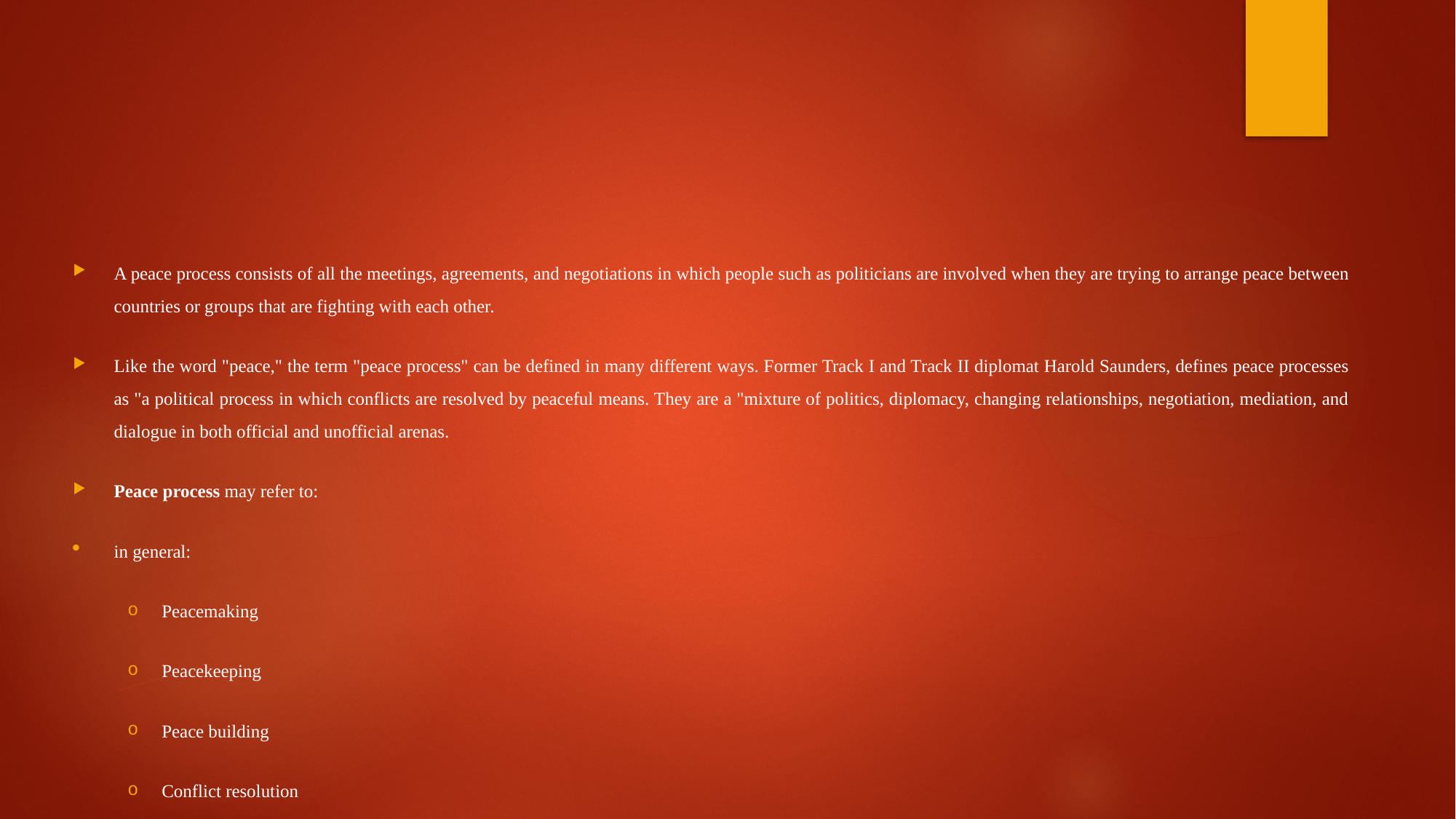

#
A peace process consists of all the meetings, agreements, and negotiations in which people such as politicians are involved when they are trying to arrange peace between countries or groups that are fighting with each other.
Like the word "peace," the term "peace process" can be defined in many different ways. Former Track I and Track II diplomat Harold Saunders, defines peace processes as "a political process in which conflicts are resolved by peaceful means. They are a "mixture of politics, diplomacy, changing relationships, negotiation, mediation, and dialogue in both official and unofficial arenas.
Peace process may refer to:
in general:
Peacemaking
Peacekeeping
Peace building
Conflict resolution
Conflict Transformation
specifically:
Israeli–Palestinian peace process, efforts since c.1991 to find a political accommodation for the Israeli–Palestinian conflict and the wider Arab–Israeli conflict